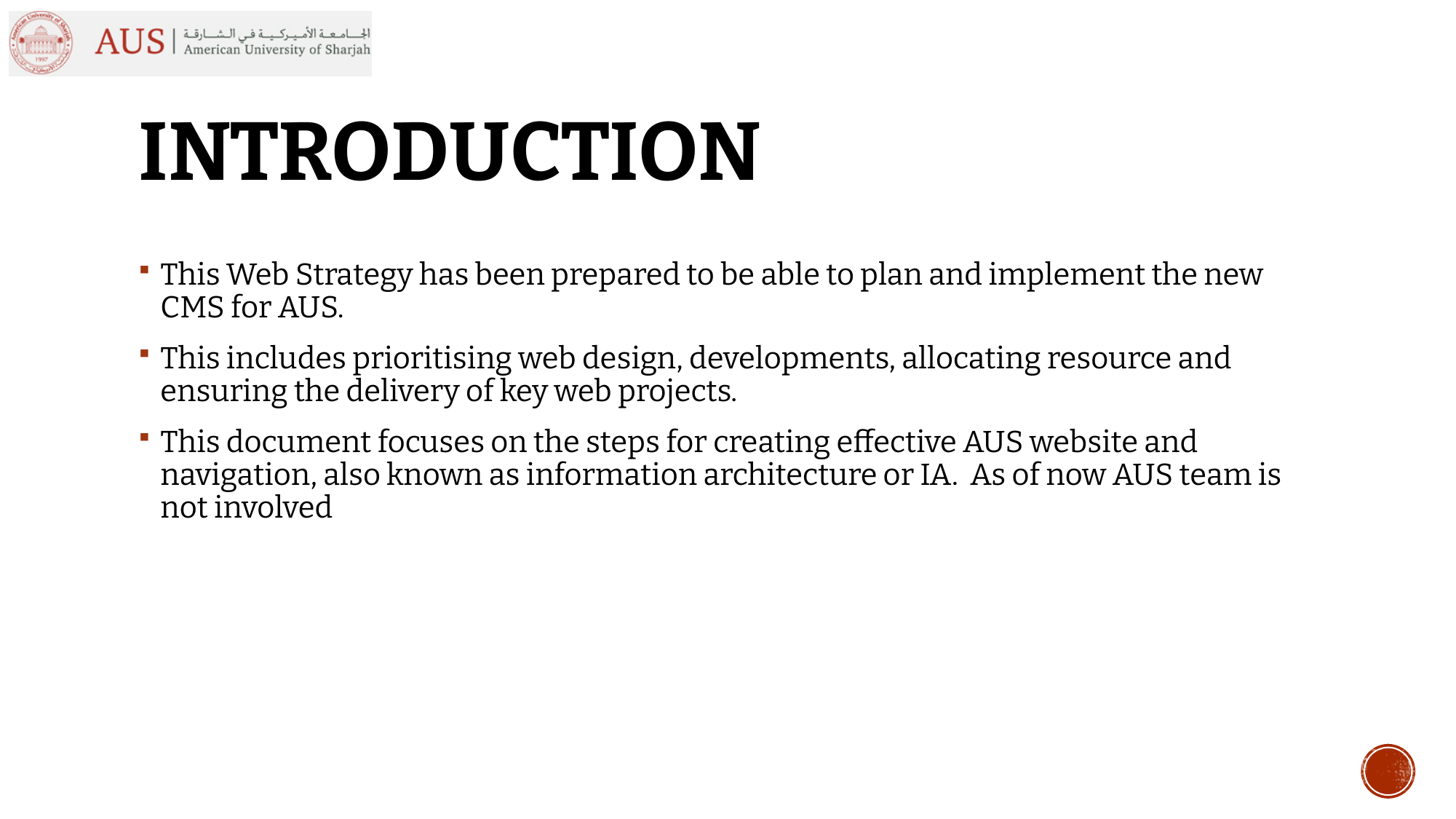

# INTRODUCTION
This Web Strategy has been prepared to be able to plan and implement the new CMS for AUS.
This includes prioritising web design, developments, allocating resource and ensuring the delivery of key web projects.
This document focuses on the steps for creating effective AUS website and navigation, also known as information architecture or IA.  As of now AUS team is not involved